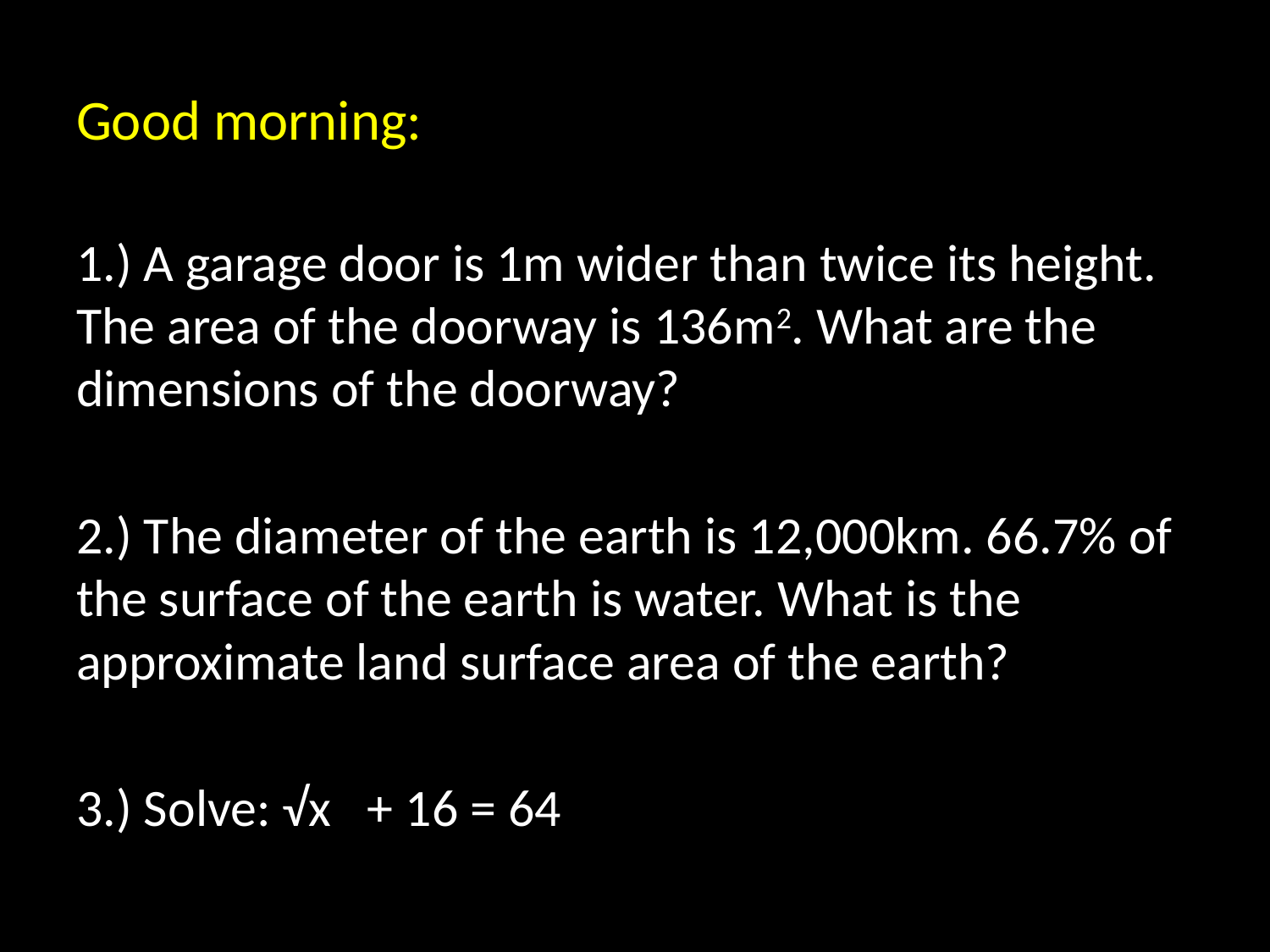

# Good morning:
1.) A garage door is 1m wider than twice its height. The area of the doorway is 136m2. What are the dimensions of the doorway?

2.) The diameter of the earth is 12,000km. 66.7% of the surface of the earth is water. What is the approximate land surface area of the earth?

3.) Solve: √x   + 16 = 64